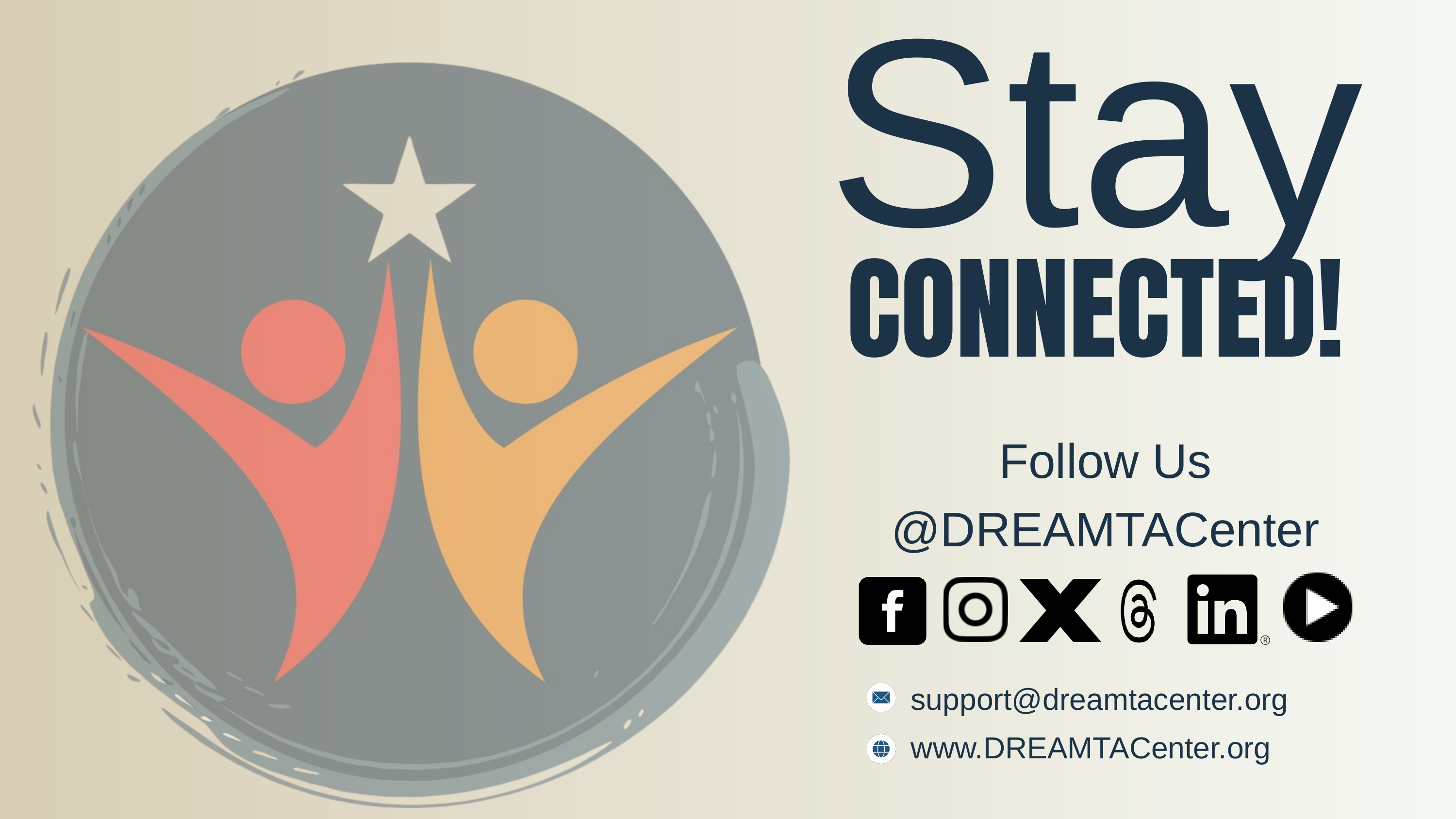

Stay
CONNECTED!
Follow Us @DREAMTACenter

support@dreamtacenter.org

www.DREAMTACenter.org